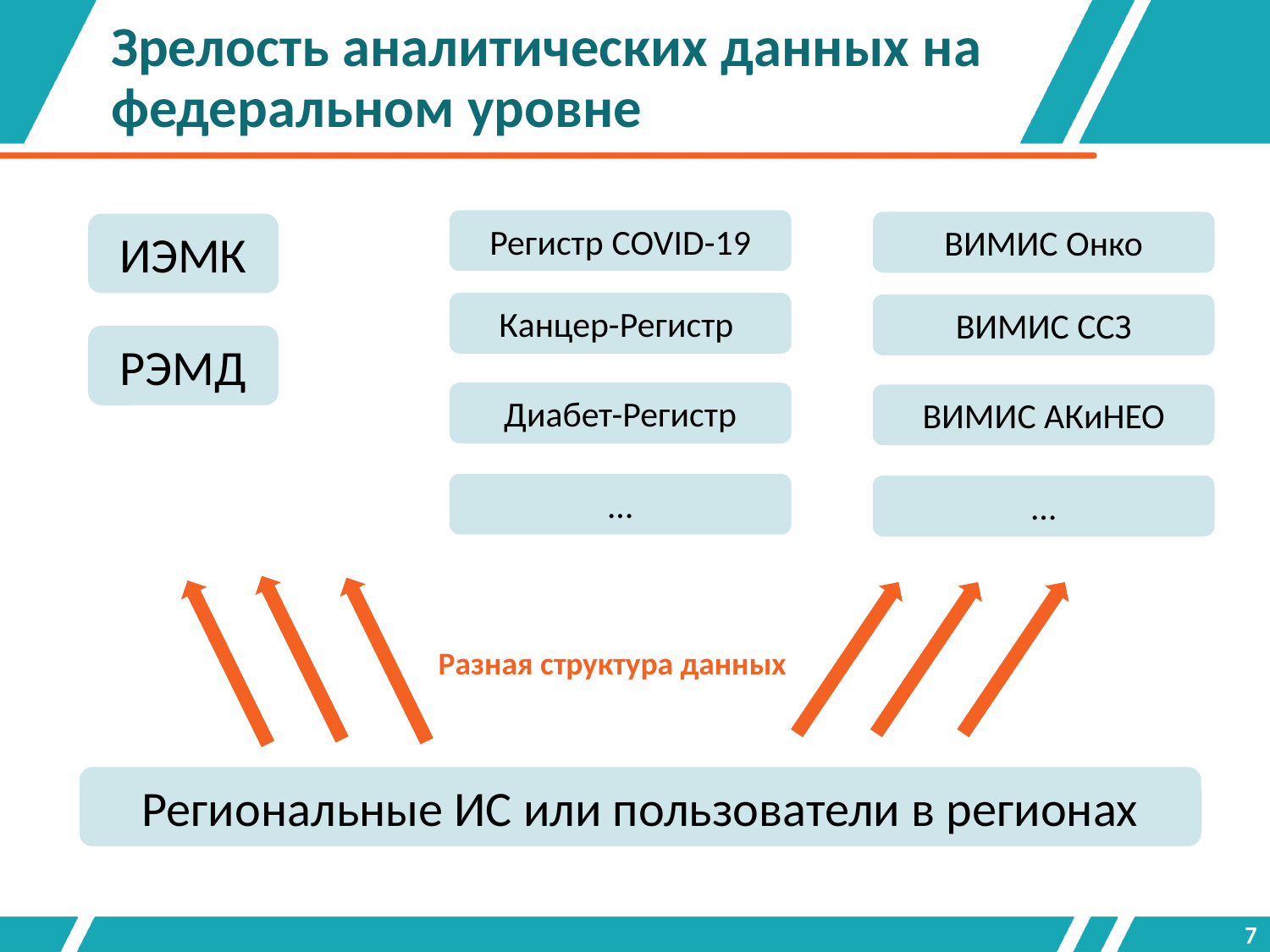

# Зрелость аналитических данных на федеральном уровне
Регистр COVID-19
ВИМИС Онко
ИЭМК
Канцер-Регистр
ВИМИС ССЗ
РЭМД
Диабет-Регистр
ВИМИС АКиНЕО
…
…
Разная структура данных

Региональные ИС или пользователи в регионах
7